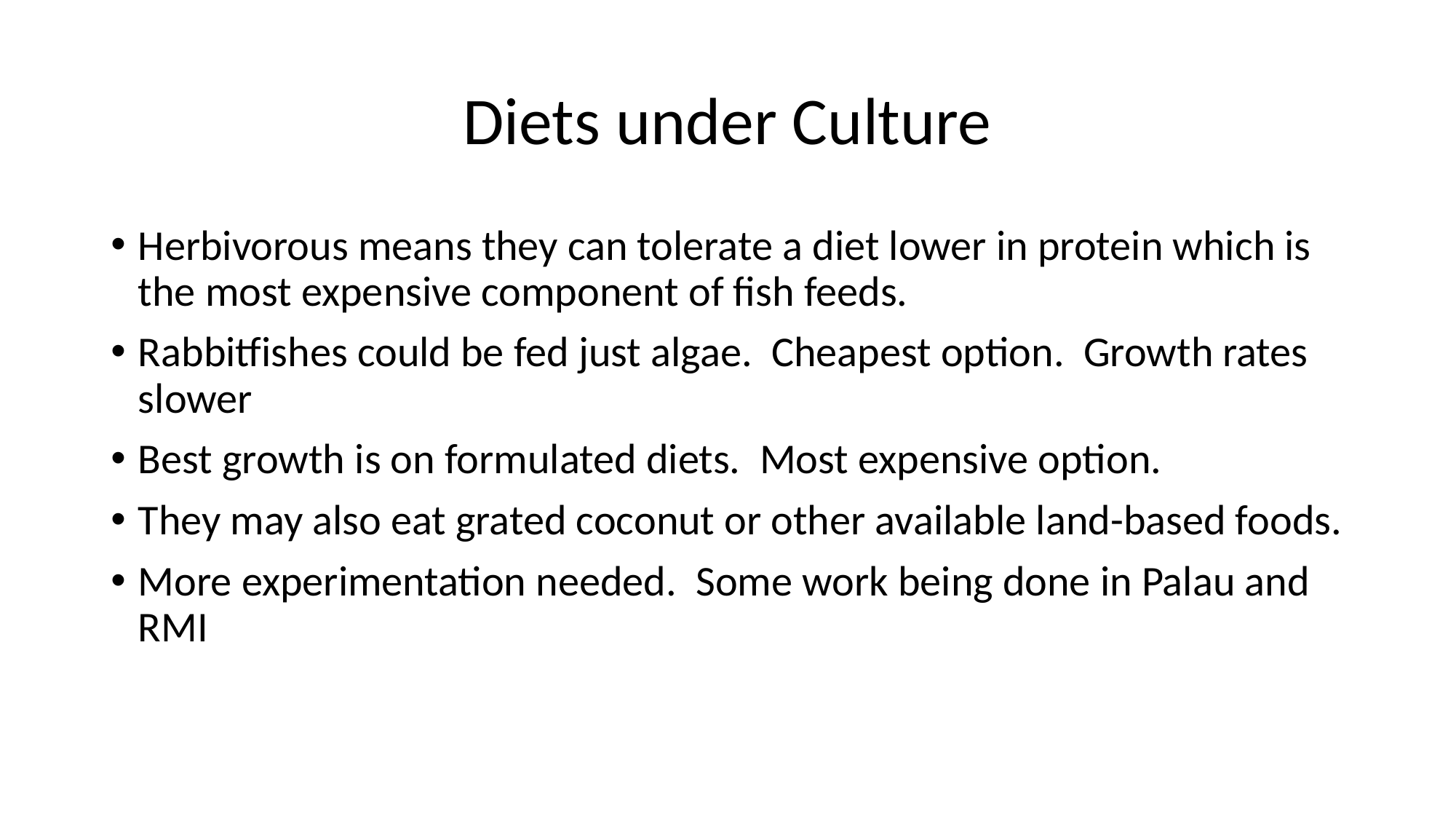

# Diets under Culture
Herbivorous means they can tolerate a diet lower in protein which is the most expensive component of fish feeds.
Rabbitfishes could be fed just algae.  Cheapest option.  Growth rates slower
Best growth is on formulated diets.  Most expensive option.
They may also eat grated coconut or other available land-based foods.
More experimentation needed.  Some work being done in Palau and RMI